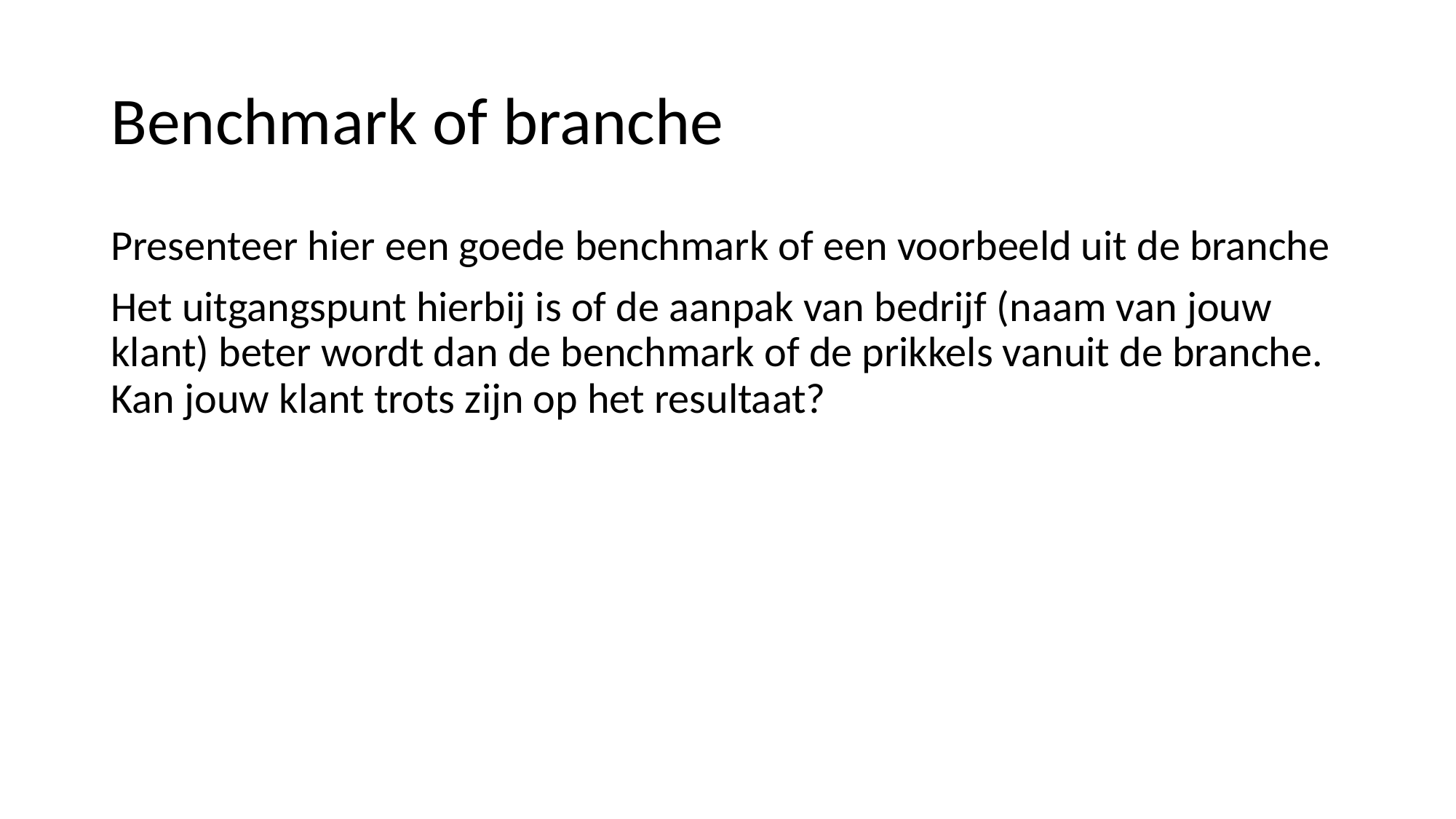

# Benchmark of branche
Presenteer hier een goede benchmark of een voorbeeld uit de branche
Het uitgangspunt hierbij is of de aanpak van bedrijf (naam van jouw klant) beter wordt dan de benchmark of de prikkels vanuit de branche. Kan jouw klant trots zijn op het resultaat?